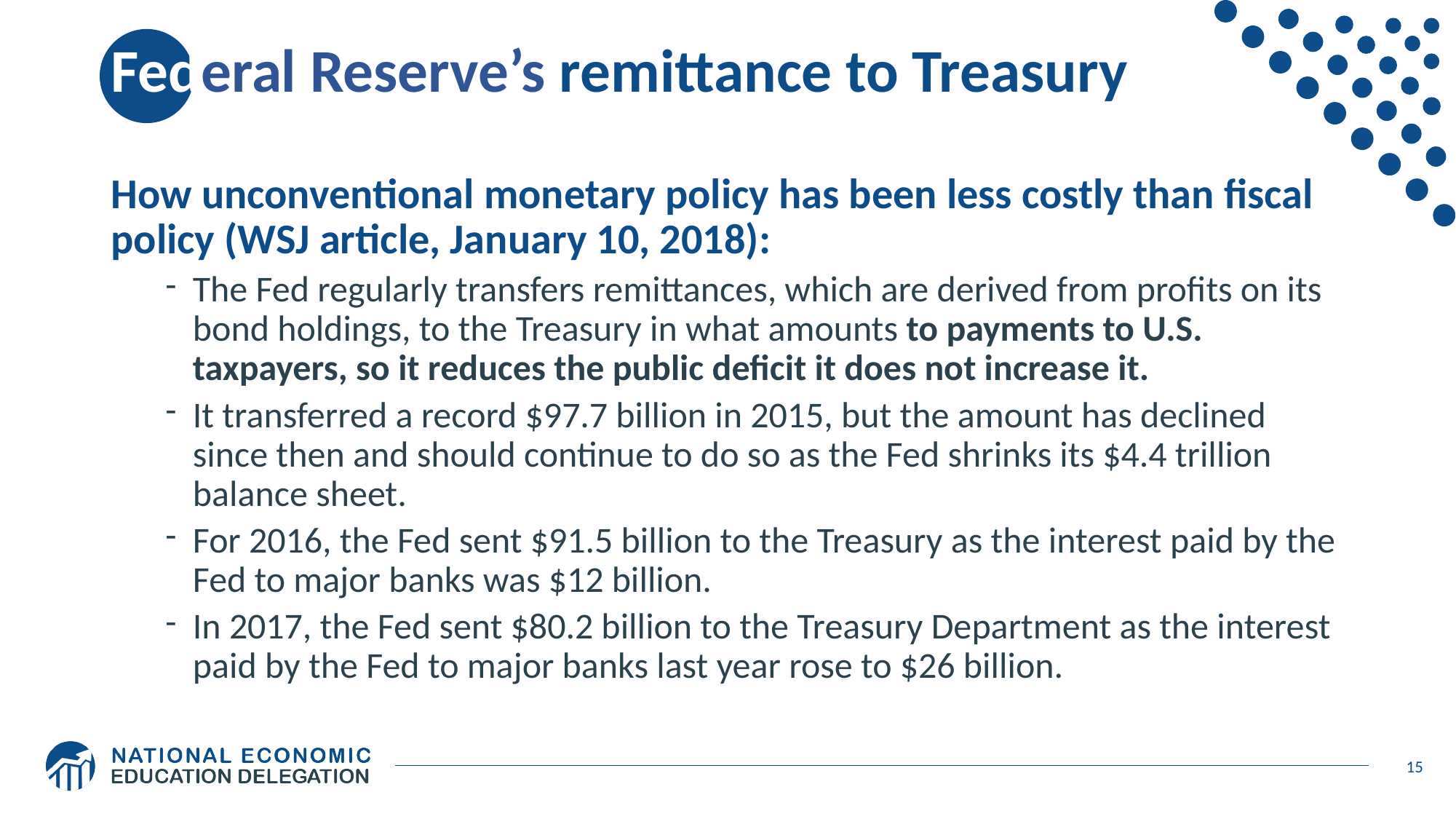

# Federal Reserve’s remittance to Treasury
How unconventional monetary policy has been less costly than fiscal policy (WSJ article, January 10, 2018):
The Fed regularly transfers remittances, which are derived from profits on its bond holdings, to the Treasury in what amounts to payments to U.S. taxpayers, so it reduces the public deficit it does not increase it.
It transferred a record $97.7 billion in 2015, but the amount has declined since then and should continue to do so as the Fed shrinks its $4.4 trillion balance sheet.
For 2016, the Fed sent $91.5 billion to the Treasury as the interest paid by the Fed to major banks was $12 billion.
In 2017, the Fed sent $80.2 billion to the Treasury Department as the interest paid by the Fed to major banks last year rose to $26 billion.
15